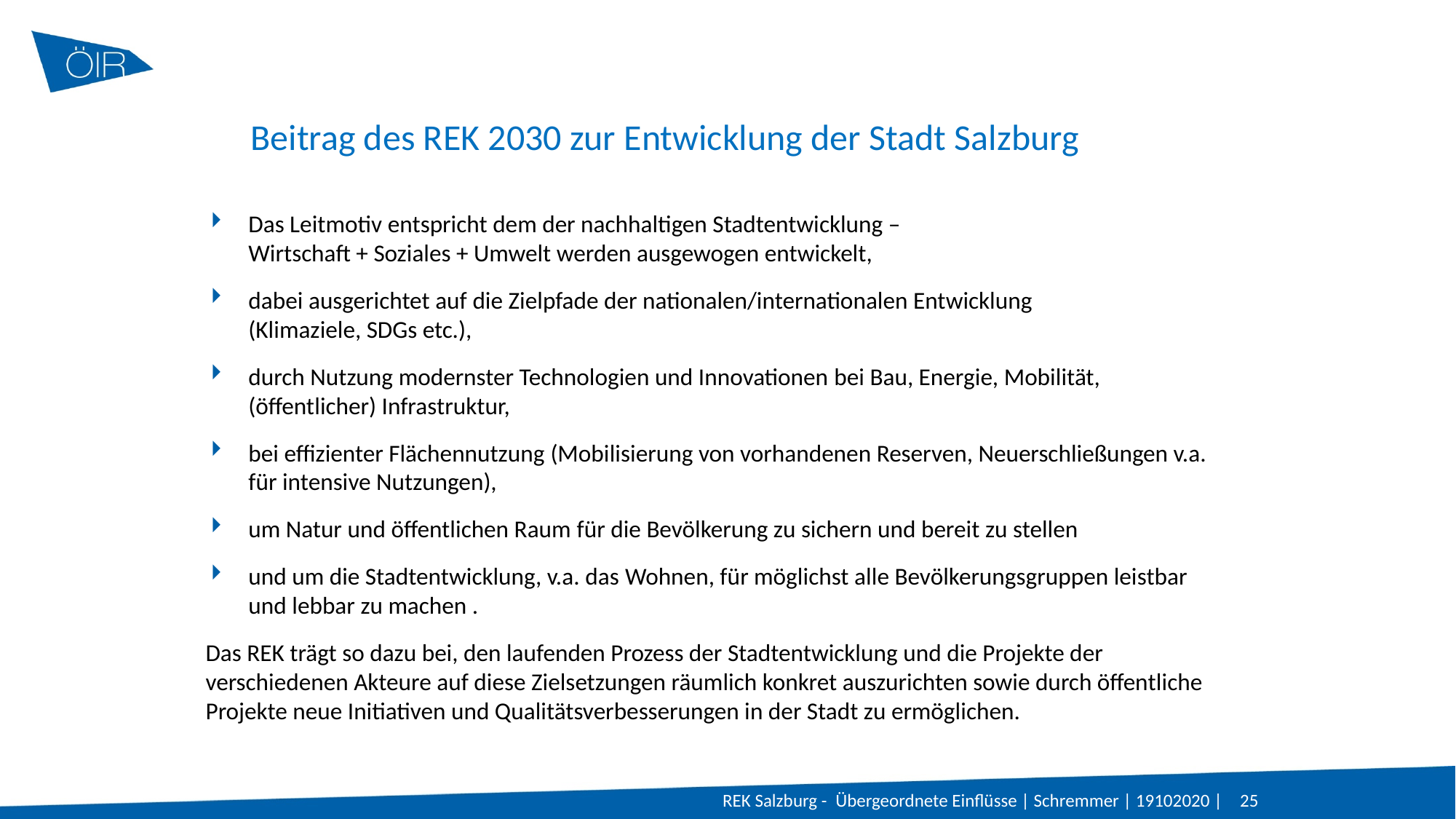

Beitrag des REK 2030 zur Entwicklung der Stadt Salzburg
Das Leitmotiv entspricht dem der nachhaltigen Stadtentwicklung –
Wirtschaft + Soziales + Umwelt werden ausgewogen entwickelt,
dabei ausgerichtet auf die Zielpfade der nationalen/internationalen Entwicklung
(Klimaziele, SDGs etc.),
durch Nutzung modernster Technologien und Innovationen bei Bau, Energie, Mobilität,
(öffentlicher) Infrastruktur,
bei effizienter Flächennutzung (Mobilisierung von vorhandenen Reserven, Neuerschließungen v.a. für intensive Nutzungen),
um Natur und öffentlichen Raum für die Bevölkerung zu sichern und bereit zu stellen
und um die Stadtentwicklung, v.a. das Wohnen, für möglichst alle Bevölkerungsgruppen leistbar und lebbar zu machen .
Das REK trägt so dazu bei, den laufenden Prozess der Stadtentwicklung und die Projekte der verschiedenen Akteure auf diese Zielsetzungen räumlich konkret auszurichten sowie durch öffentliche Projekte neue Initiativen und Qualitätsverbesserungen in der Stadt zu ermöglichen.